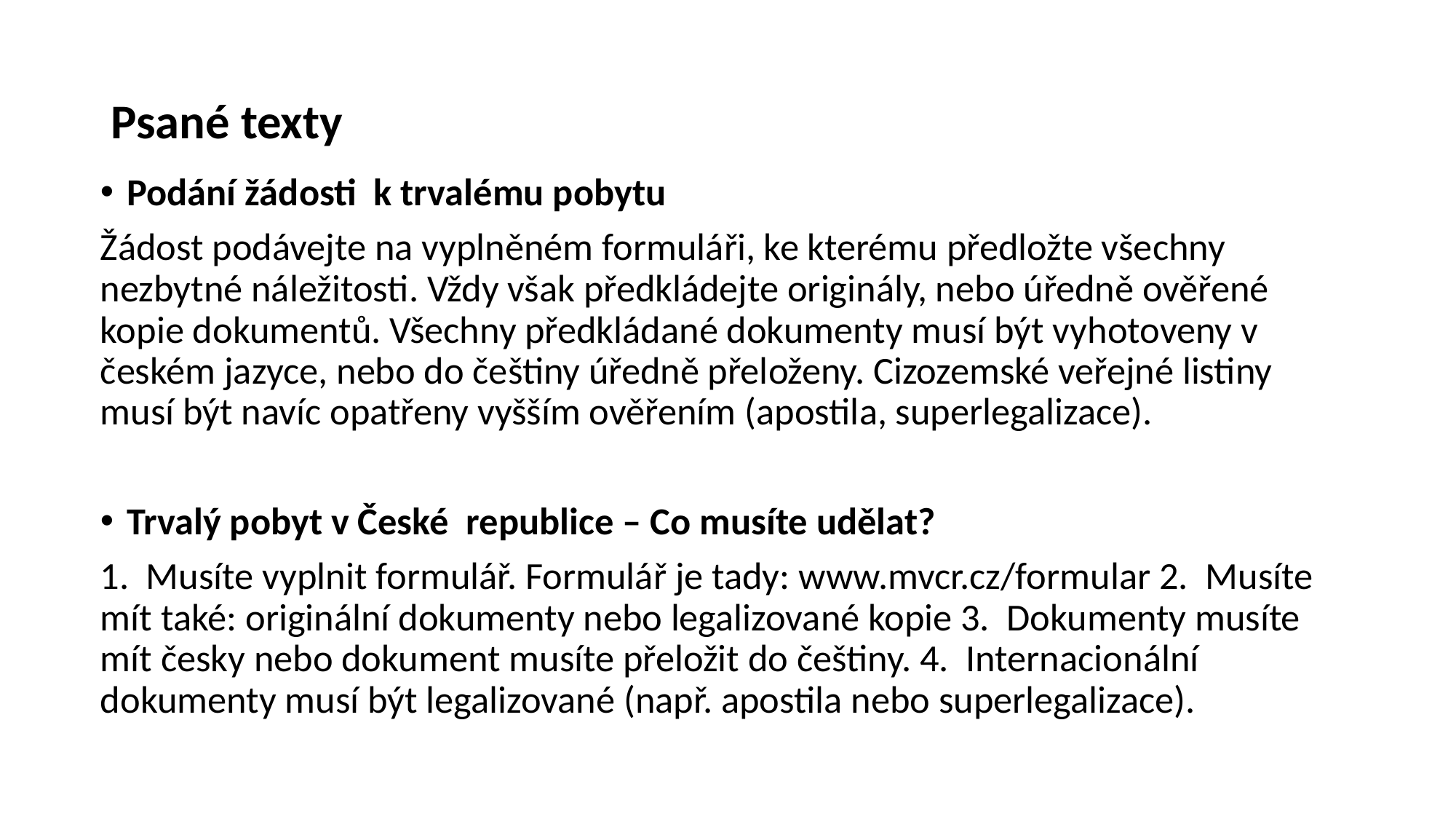

# Psané texty
Podání žádosti  k trvalému pobytu
Žádost podávejte na vyplněném formuláři, ke kterému předložte všechny nezbytné náležitosti. Vždy však předkládejte originály, nebo úředně ověřené kopie dokumentů. Všechny předkládané dokumenty musí být vyhotoveny v českém jazyce, nebo do češtiny úředně přeloženy. Cizozemské veřejné listiny musí být navíc opatřeny vyšším ověřením (apostila, superlegalizace).

Trvalý pobyt v České  republice – Co musíte udělat?
1.  Musíte vyplnit formulář. Formulář je tady: www.mvcr.cz/formular 2.  Musíte mít také: originální dokumenty nebo legalizované kopie 3.  Dokumenty musíte mít česky nebo dokument musíte přeložit do češtiny. 4.  Internacionální dokumenty musí být legalizované (např. apostila nebo superlegalizace).